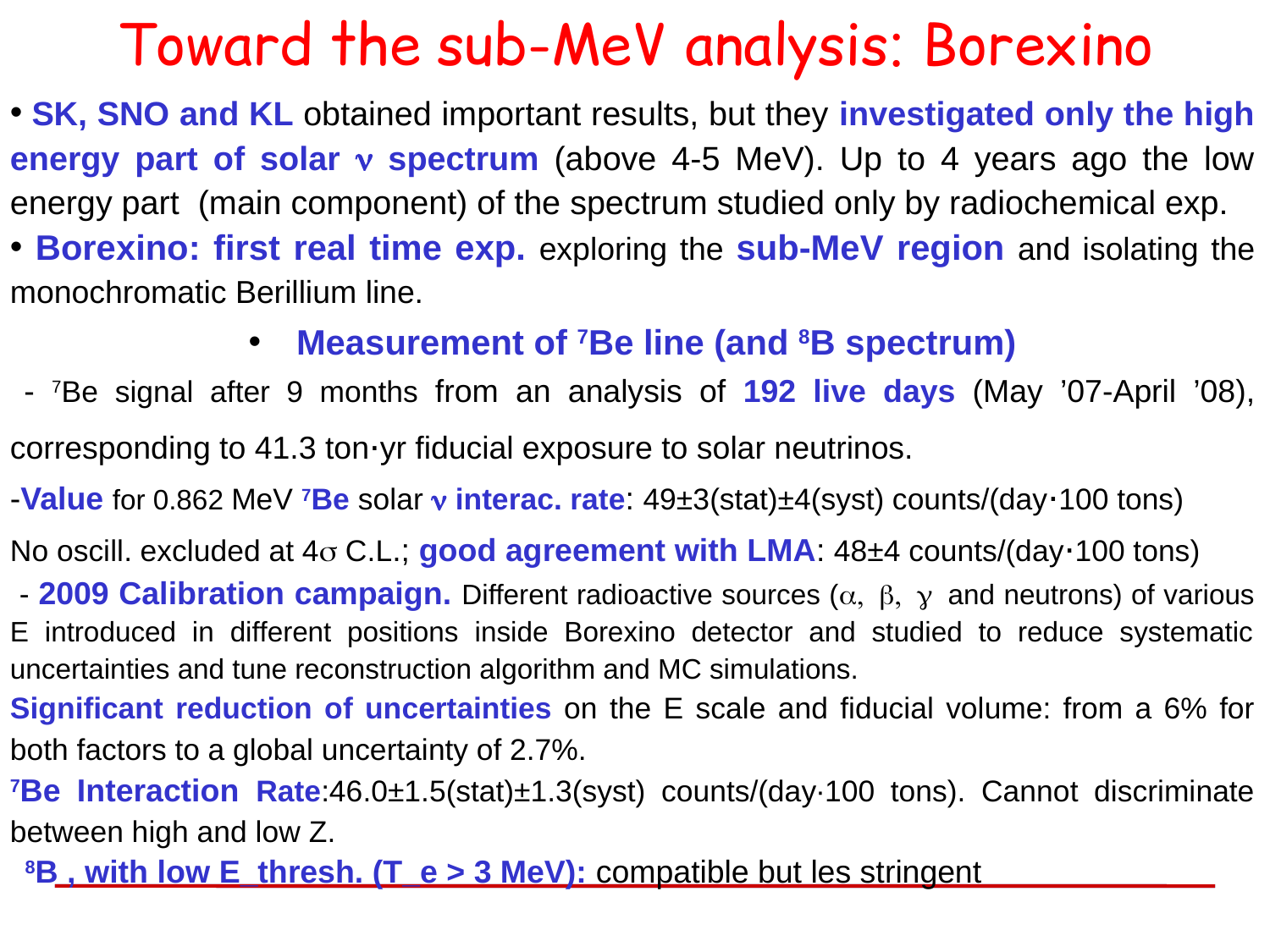

# Toward the sub-MeV analysis: Borexino
 SK, SNO and KL obtained important results, but they investigated only the high energy part of solar ν spectrum (above 4-5 MeV). Up to 4 years ago the low energy part  (main component) of the spectrum studied only by radiochemical exp.
 Borexino: first real time exp. exploring the sub-MeV region and isolating the monochromatic Berillium line.
Measurement of 7Be line (and 8B spectrum)
 - 7Be signal after 9 months from an analysis of 192 live days (May ’07-April ’08), corresponding to 41.3 ton∙yr fiducial exposure to solar neutrinos.
-Value for 0.862 MeV 7Be solar ν interac. rate: 49±3(stat)±4(syst) counts/(day∙100 tons)
No oscill. excluded at 4σ C.L.; good agreement with LMA: 48±4 counts/(day∙100 tons)
 - 2009 Calibration campaign. Different radioactive sources (α, β, γ and neutrons) of various E introduced in different positions inside Borexino detector and studied to reduce systematic uncertainties and tune reconstruction algorithm and MC simulations.
Significant reduction of uncertainties on the E scale and fiducial volume: from a 6% for both factors to a global uncertainty of 2.7%.
7Be Interaction Rate:46.0±1.5(stat)±1.3(syst) counts/(day∙100 tons). Cannot discriminate between high and low Z.
 8B , with low E_thresh. (T_e > 3 MeV): compatible but les stringent